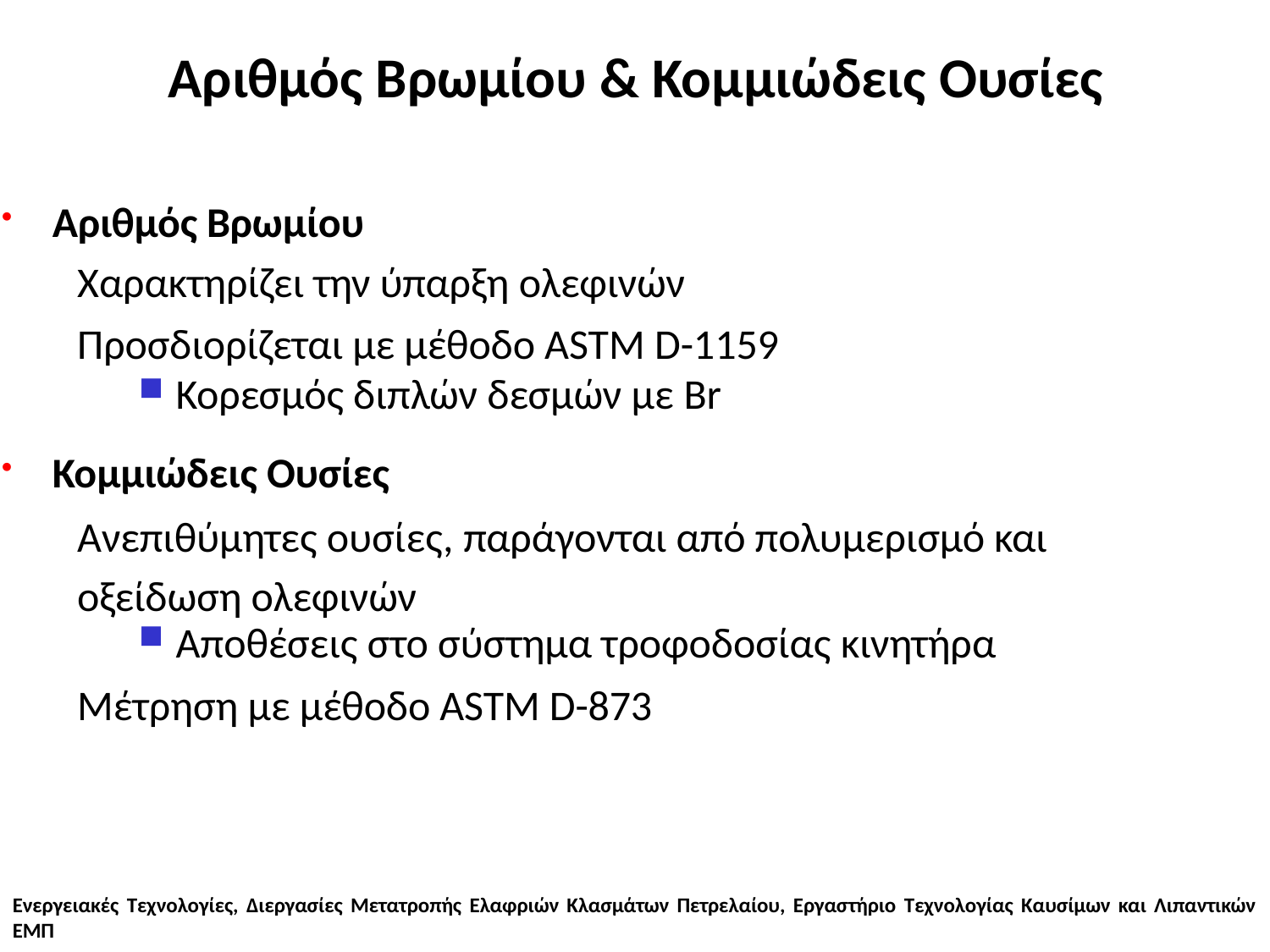

# Αριθμός Βρωμίου & Κομμιώδεις Ουσίες
Αριθμός Βρωμίου
Χαρακτηρίζει την ύπαρξη ολεφινών
Προσδιορίζεται με μέθοδο ASTM D-1159
Κορεσμός διπλών δεσμών με Br
Κομμιώδεις Ουσίες
Ανεπιθύμητες ουσίες, παράγονται από πολυμερισμό και οξείδωση ολεφινών
Αποθέσεις στο σύστημα τροφοδοσίας κινητήρα
Μέτρηση με μέθοδο ASTM D-873
Ενεργειακές Τεχνολογίες, Διεργασίες Μετατροπής Ελαφριών Κλασμάτων Πετρελαίου, Εργαστήριο Τεχνολογίας Καυσίμων και Λιπαντικών ΕΜΠ